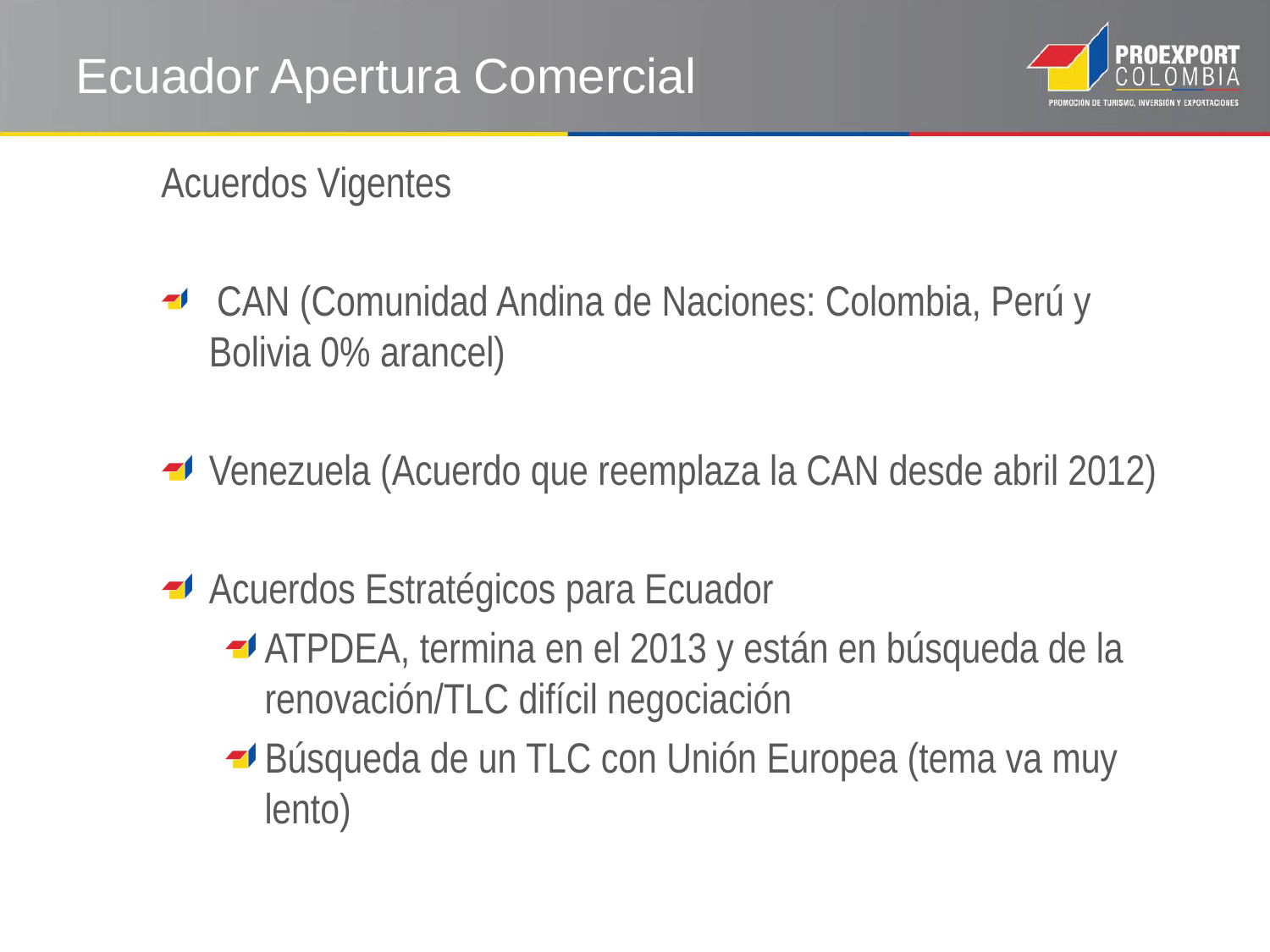

# Ecuador Apertura Comercial
Acuerdos Vigentes

 CAN (Comunidad Andina de Naciones: Colombia, Perú y Bolivia 0% arancel)

Venezuela (Acuerdo que reemplaza la CAN desde abril 2012)

Acuerdos Estratégicos para Ecuador
ATPDEA, termina en el 2013 y están en búsqueda de la renovación/TLC difícil negociación
Búsqueda de un TLC con Unión Europea (tema va muy lento)